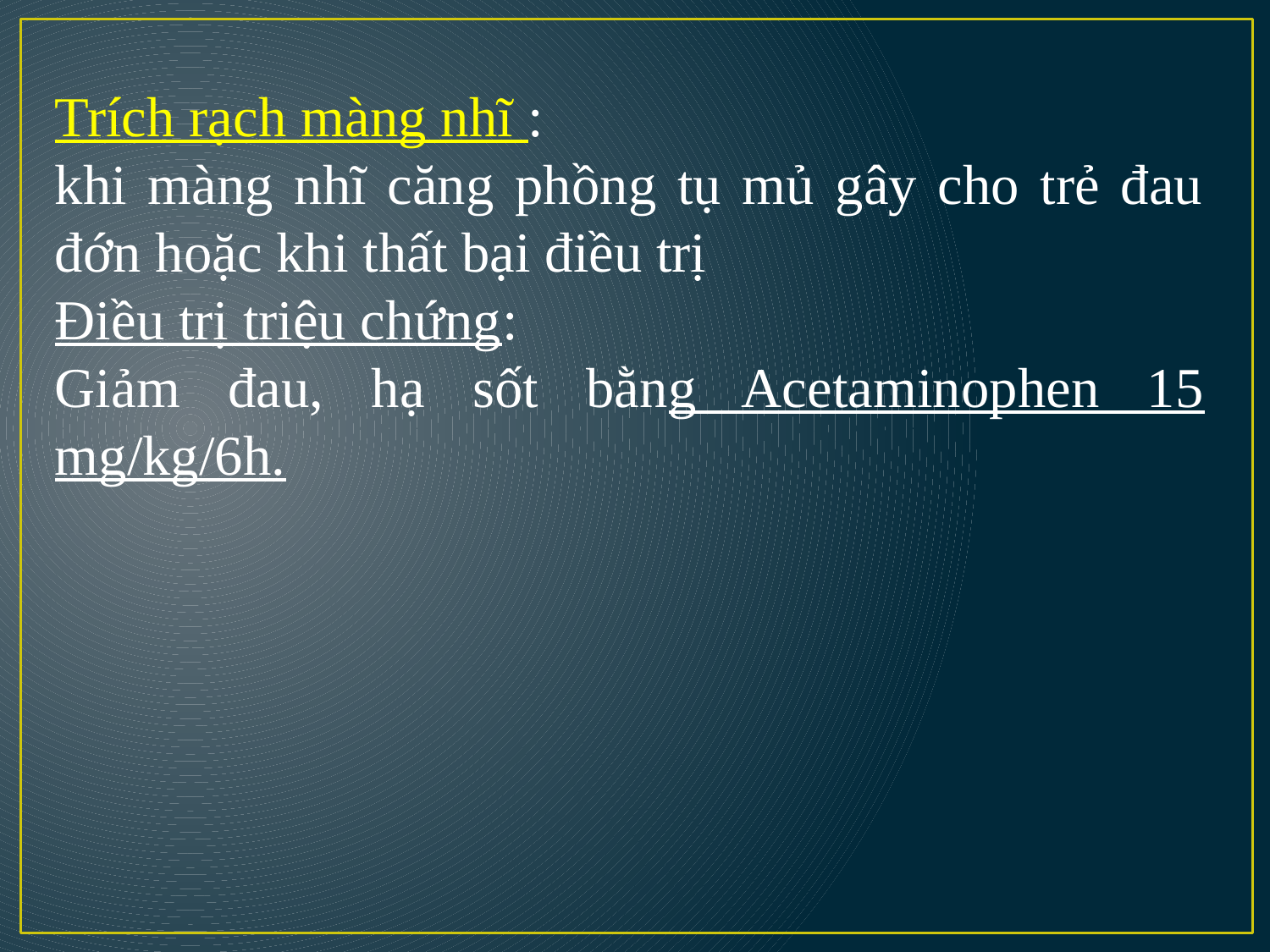

Trích rạch màng nhĩ :
khi màng nhĩ căng phồng tụ mủ gây cho trẻ đau đớn hoặc khi thất bại điều trị
Điều trị triệu chứng:
Giảm đau, hạ sốt bằng Acetaminophen 15 mg/kg/6h.